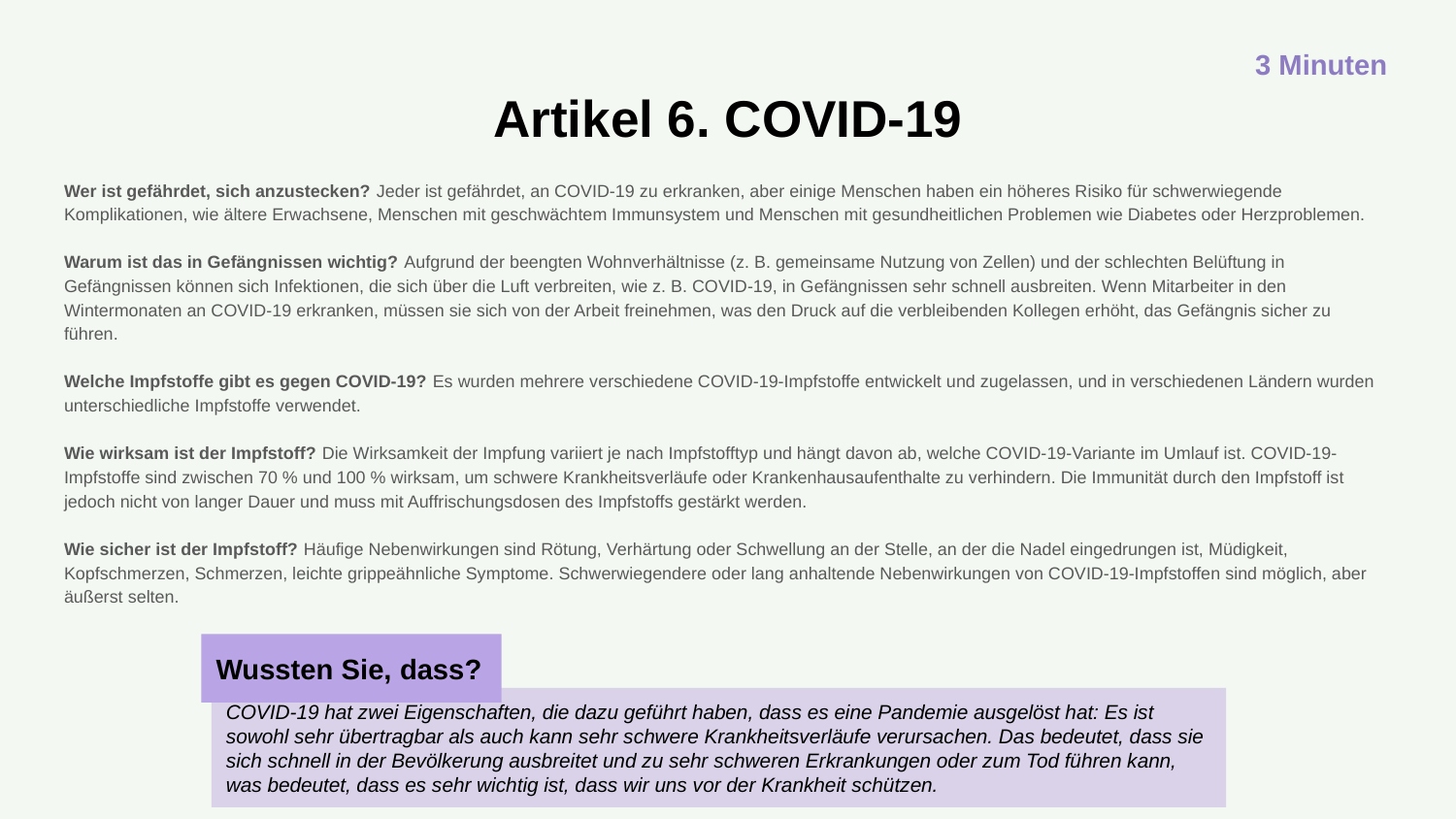

3 Minuten
# Artikel 6. COVID-19
Wer ist gefährdet, sich anzustecken? Jeder ist gefährdet, an COVID-19 zu erkranken, aber einige Menschen haben ein höheres Risiko für schwerwiegende Komplikationen, wie ältere Erwachsene, Menschen mit geschwächtem Immunsystem und Menschen mit gesundheitlichen Problemen wie Diabetes oder Herzproblemen.

Warum ist das in Gefängnissen wichtig? Aufgrund der beengten Wohnverhältnisse (z. B. gemeinsame Nutzung von Zellen) und der schlechten Belüftung in Gefängnissen können sich Infektionen, die sich über die Luft verbreiten, wie z. B. COVID-19, in Gefängnissen sehr schnell ausbreiten. Wenn Mitarbeiter in den Wintermonaten an COVID-19 erkranken, müssen sie sich von der Arbeit freinehmen, was den Druck auf die verbleibenden Kollegen erhöht, das Gefängnis sicher zu führen.

Welche Impfstoffe gibt es gegen COVID-19? Es wurden mehrere verschiedene COVID-19-Impfstoffe entwickelt und zugelassen, und in verschiedenen Ländern wurden unterschiedliche Impfstoffe verwendet.

Wie wirksam ist der Impfstoff? Die Wirksamkeit der Impfung variiert je nach Impfstofftyp und hängt davon ab, welche COVID-19-Variante im Umlauf ist. COVID-19-Impfstoffe sind zwischen 70 % und 100 % wirksam, um schwere Krankheitsverläufe oder Krankenhausaufenthalte zu verhindern. Die Immunität durch den Impfstoff ist jedoch nicht von langer Dauer und muss mit Auffrischungsdosen des Impfstoffs gestärkt werden.

Wie sicher ist der Impfstoff? Häufige Nebenwirkungen sind Rötung, Verhärtung oder Schwellung an der Stelle, an der die Nadel eingedrungen ist, Müdigkeit, Kopfschmerzen, Schmerzen, leichte grippeähnliche Symptome. Schwerwiegendere oder lang anhaltende Nebenwirkungen von COVID-19-Impfstoffen sind möglich, aber äußerst selten.
Wussten Sie, dass?
COVID-19 hat zwei Eigenschaften, die dazu geführt haben, dass es eine Pandemie ausgelöst hat: Es ist sowohl sehr übertragbar als auch kann sehr schwere Krankheitsverläufe verursachen. Das bedeutet, dass sie sich schnell in der Bevölkerung ausbreitet und zu sehr schweren Erkrankungen oder zum Tod führen kann, was bedeutet, dass es sehr wichtig ist, dass wir uns vor der Krankheit schützen.